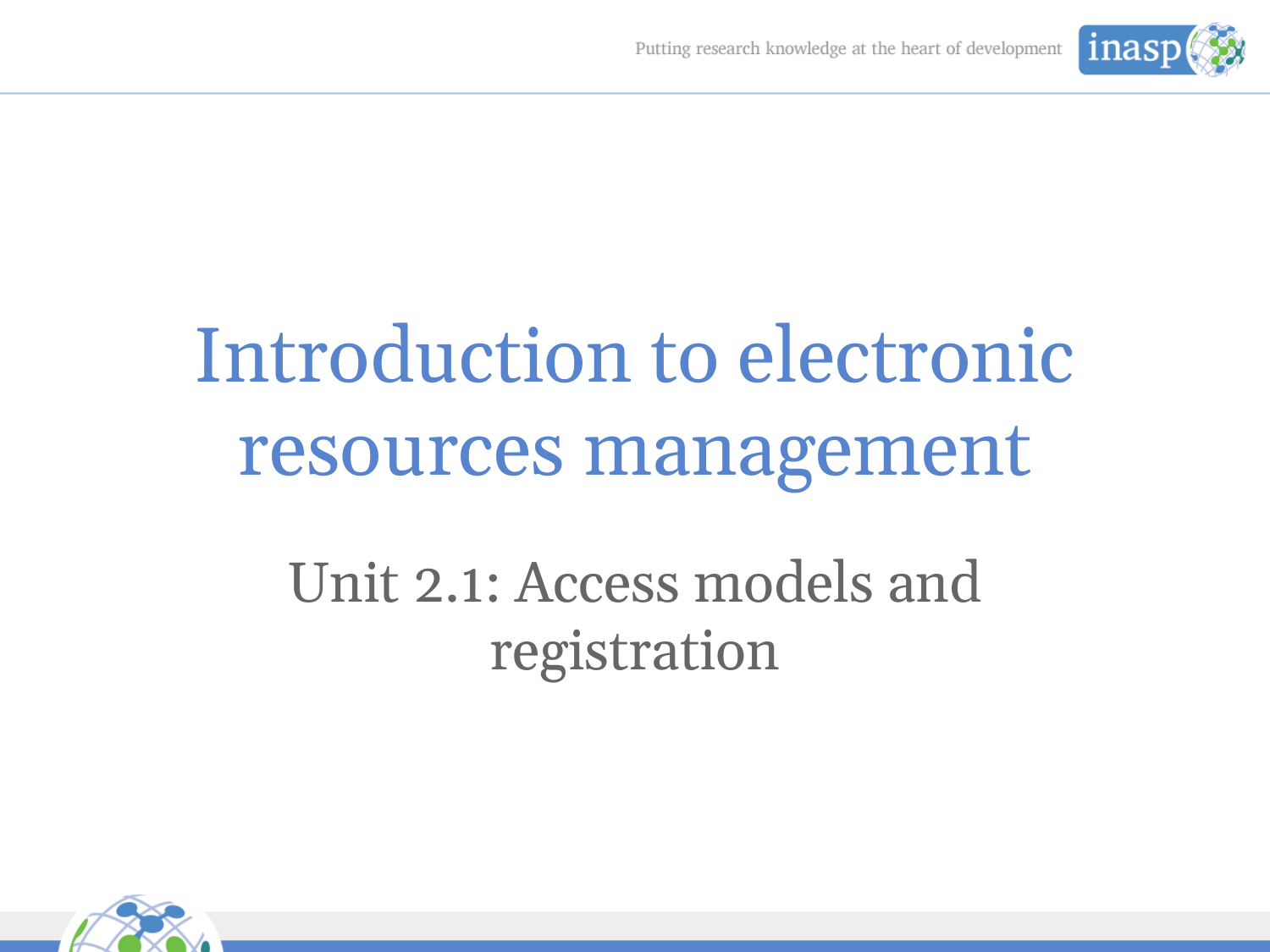

# Introduction to electronic resources management
Unit 2.1: Access models and registration